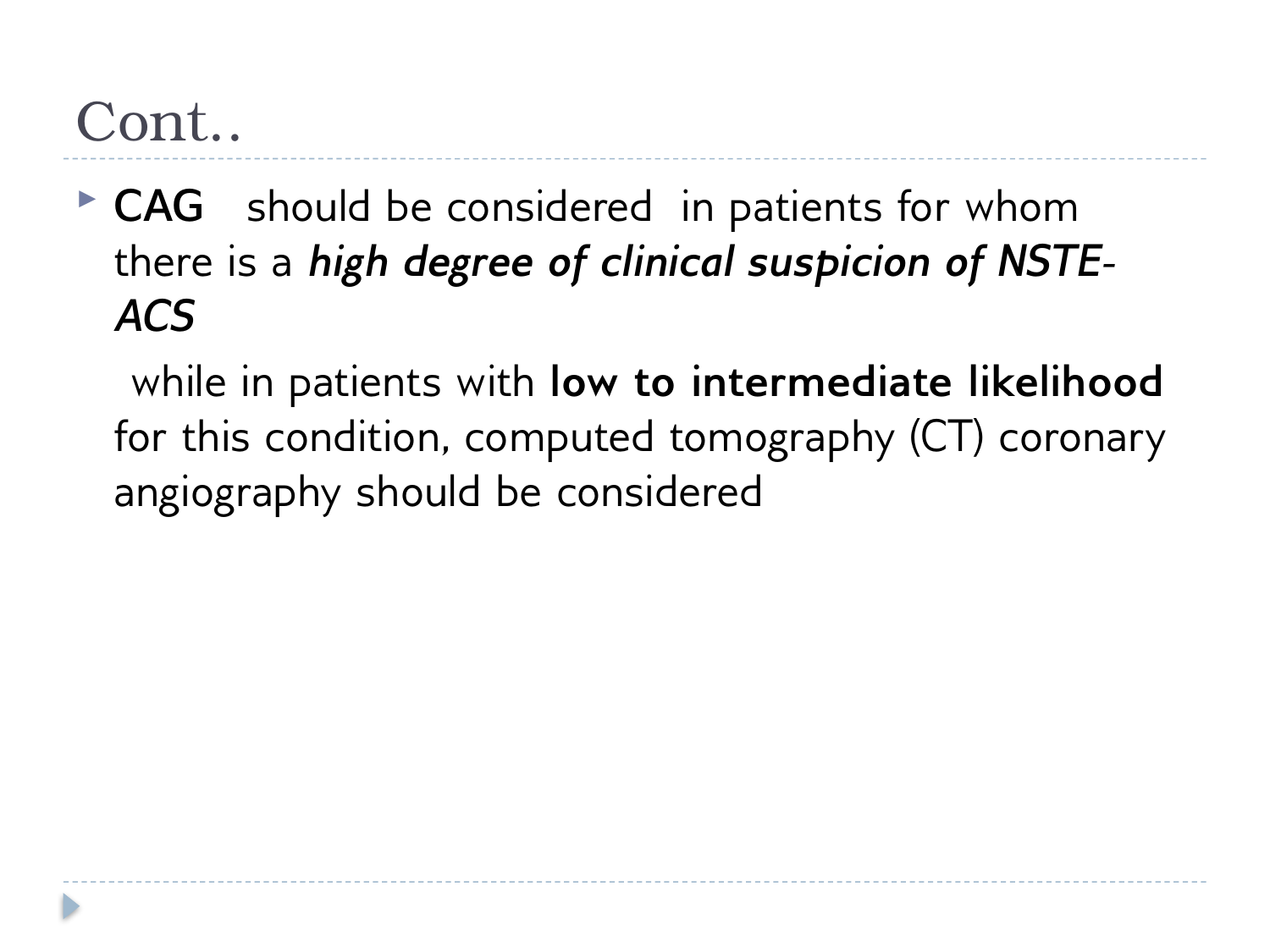

# Cont..
CAG   should be considered  in patients for whom there is a high degree of clinical suspicion of NSTE-ACS
    while in patients with low to intermediate likelihood for this condition, computed tomography (CT) coronary angiography should be considered